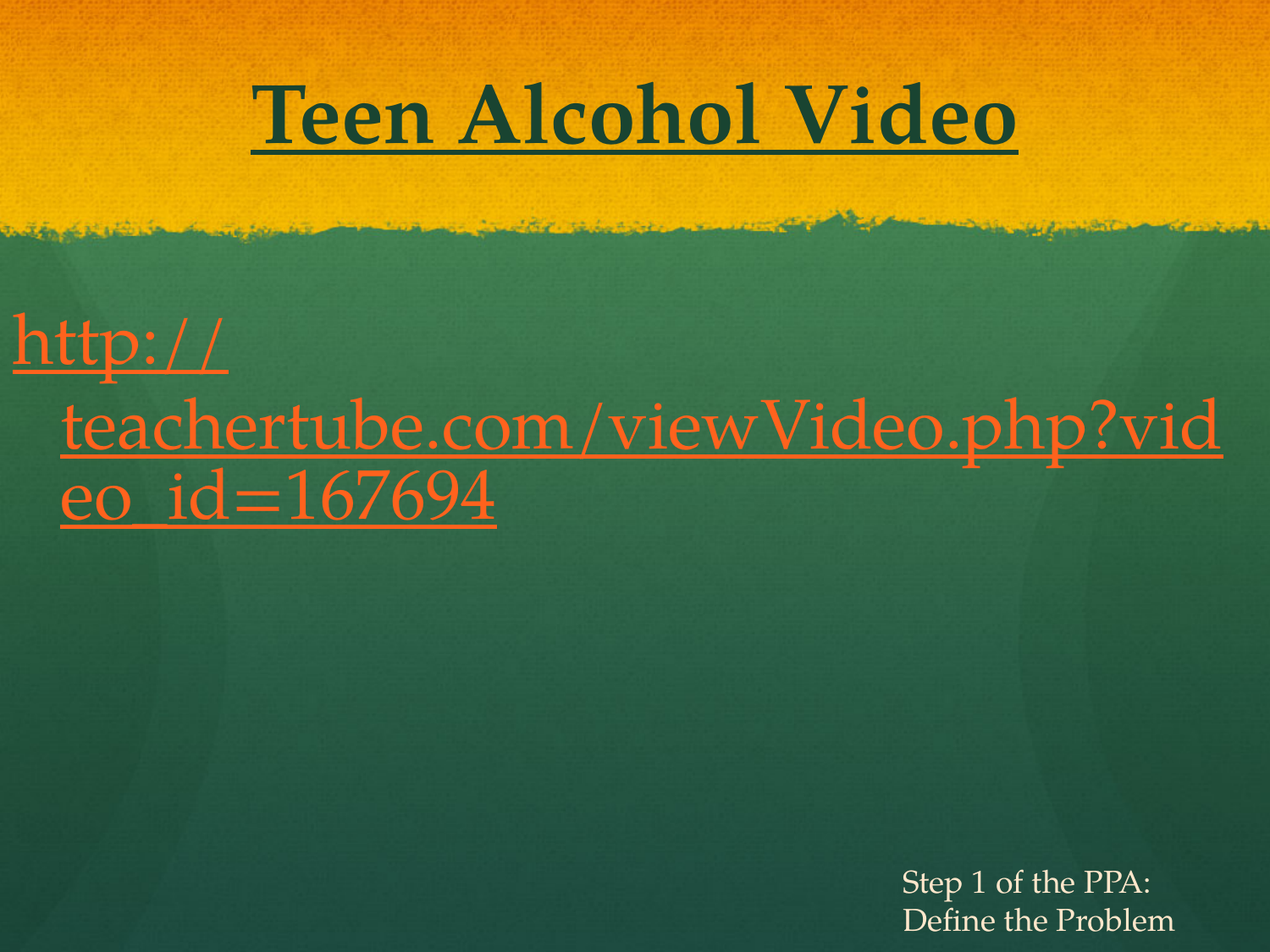

# Teen Alcohol Video
http://teachertube.com/viewVideo.php?video_id=167694

Step 1 of the PPA:
Define the Problem